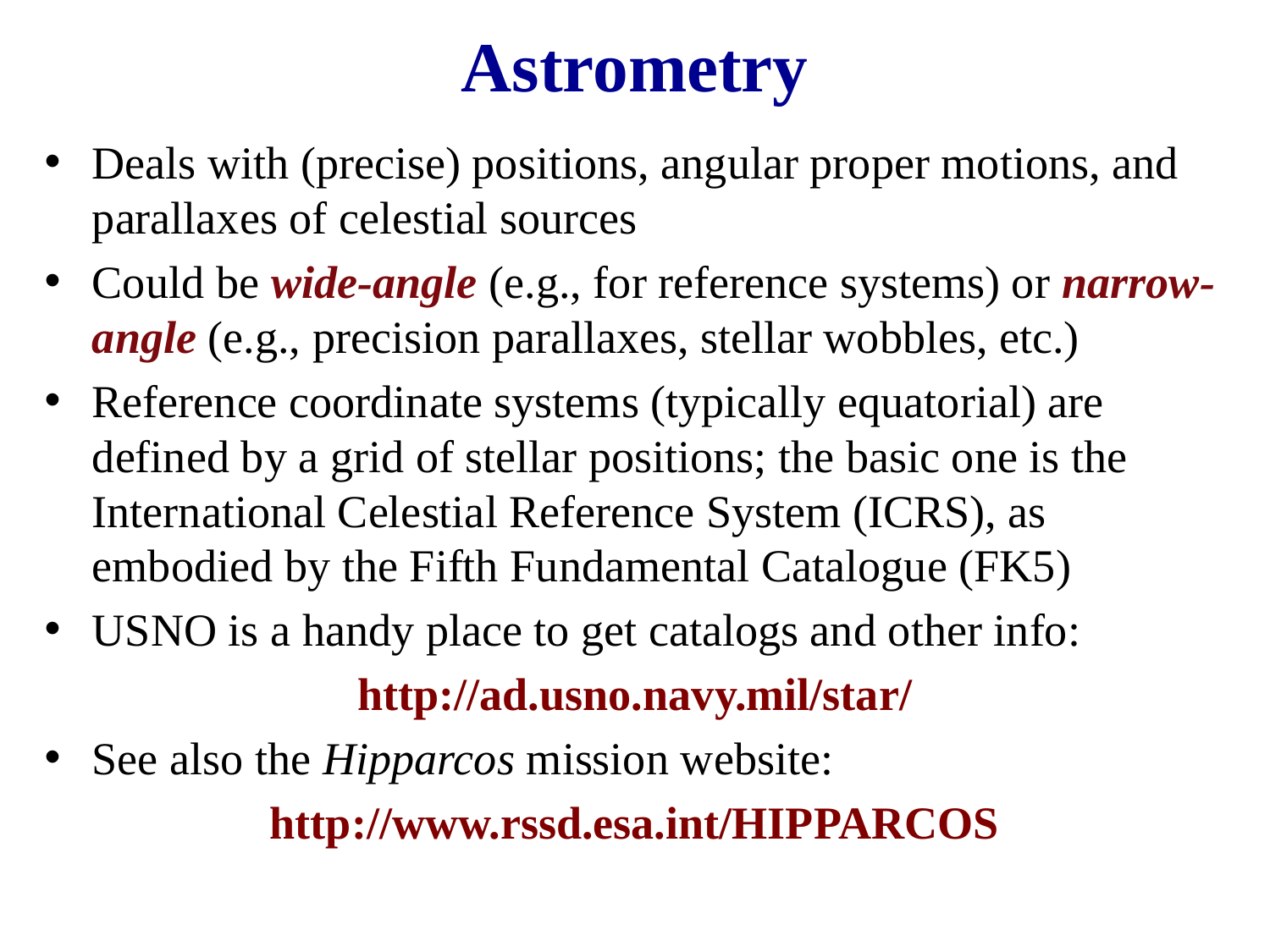

# Astrometry
Deals with (precise) positions, angular proper motions, and parallaxes of celestial sources
Could be wide-angle (e.g., for reference systems) or narrow-angle (e.g., precision parallaxes, stellar wobbles, etc.)
Reference coordinate systems (typically equatorial) are defined by a grid of stellar positions; the basic one is the International Celestial Reference System (ICRS), as embodied by the Fifth Fundamental Catalogue (FK5)
USNO is a handy place to get catalogs and other info:
http://ad.usno.navy.mil/star/
See also the Hipparcos mission website:
http://www.rssd.esa.int/HIPPARCOS